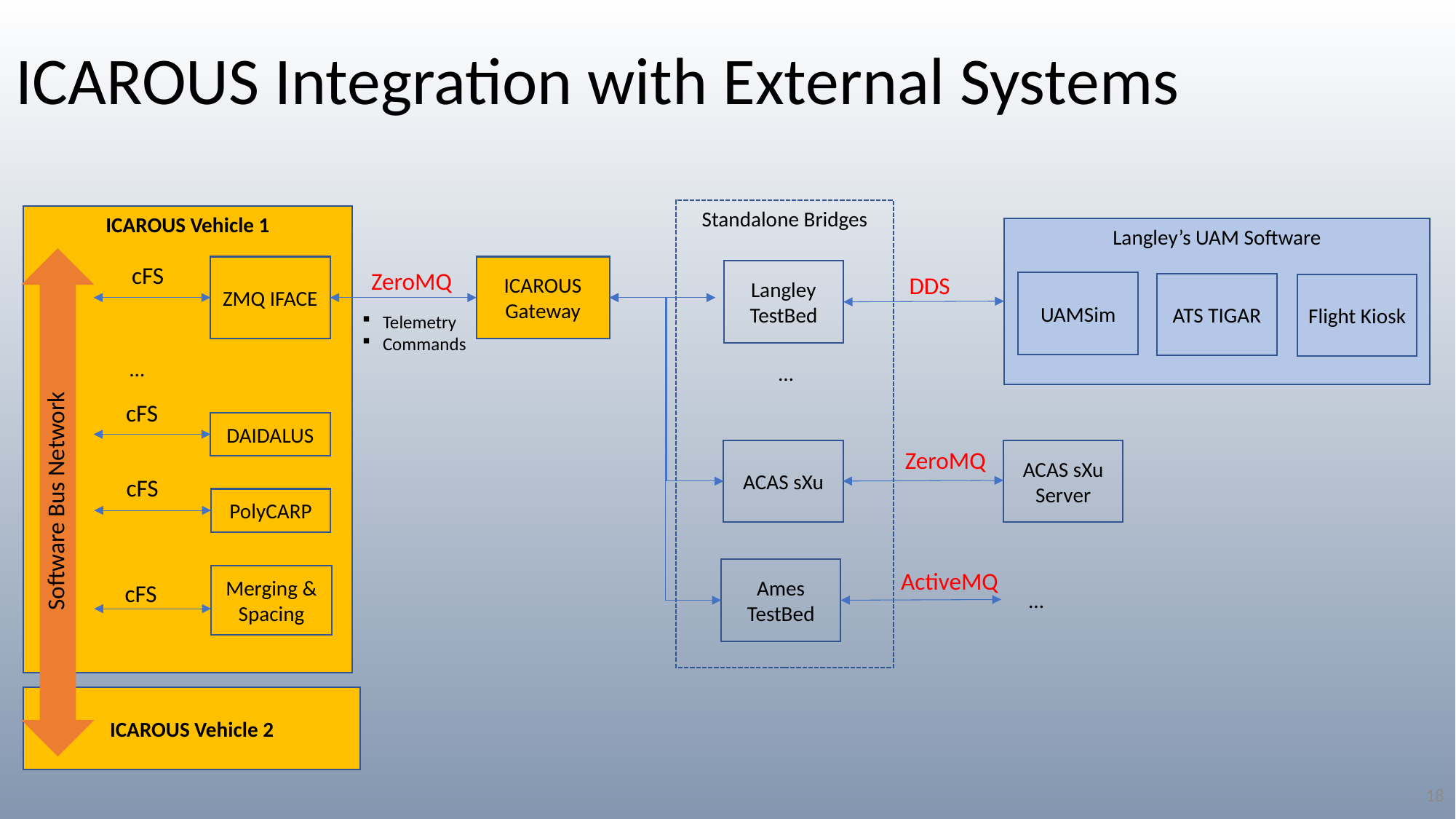

# ICAROUS Integration with External Systems
Standalone Bridges
ICAROUS Vehicle 1
Langley’s UAM Software

cFS
ZMQ IFACE
ICAROUS
Gateway
ZeroMQ
Langley
TestBed
DDS
UAMSim
ATS TIGAR
Flight Kiosk
Telemetry
Commands
…
…
cFS
DAIDALUS
ZeroMQ
ACAS sXu
ACAS sXu
Server
Software Bus Network
cFS
PolyCARP
Ames
TestBed
ActiveMQ
Merging &
Spacing
cFS
…
ICAROUS Vehicle 2
18